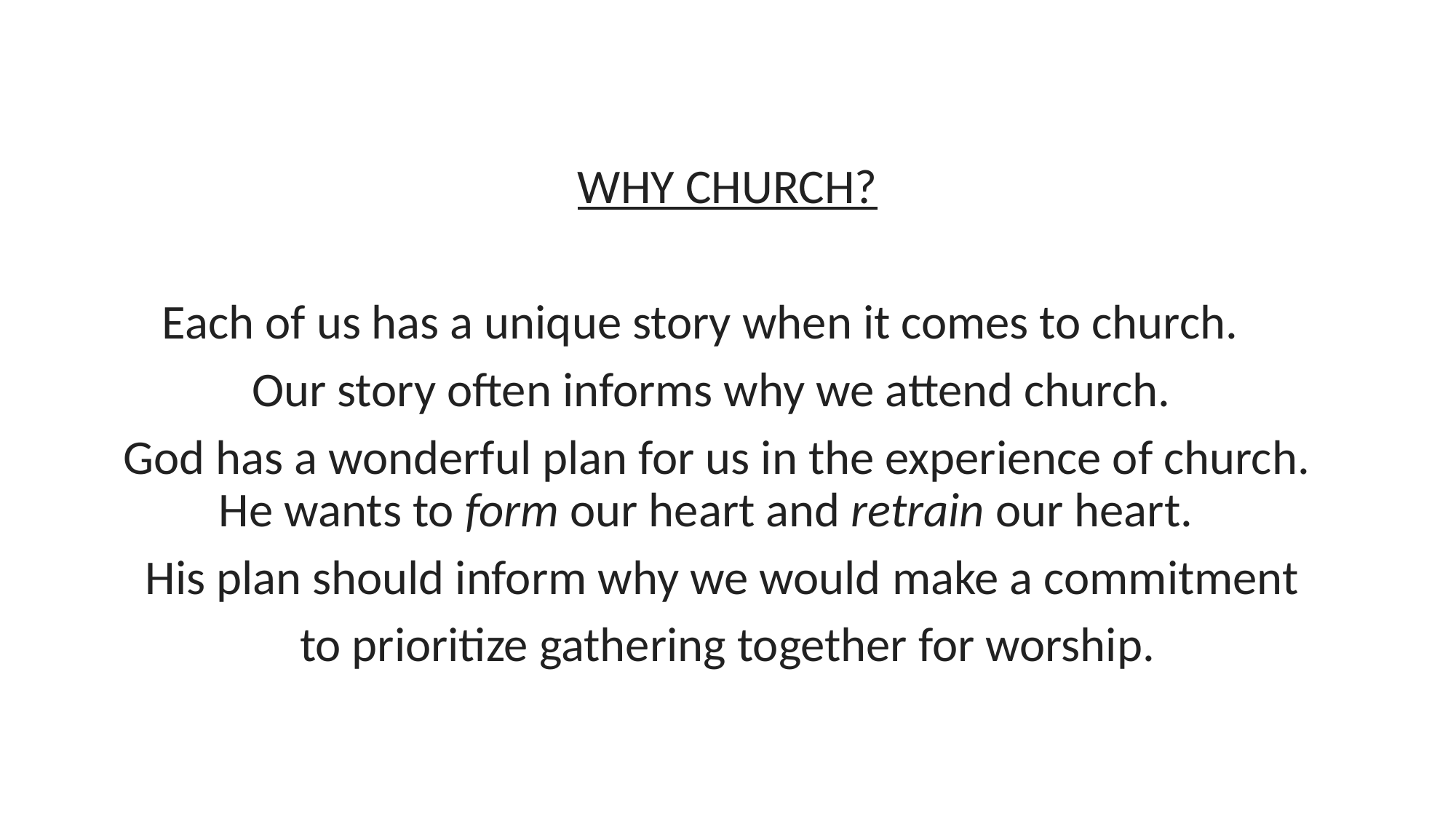

WHY CHURCH?

Each of us has a unique story when it comes to church.
 Our story often informs why we attend church.
God has a wonderful plan for us in the experience of church.   He wants to form our heart and retrain our heart.
His plan should inform why we would make a commitment
to prioritize gathering together for worship.